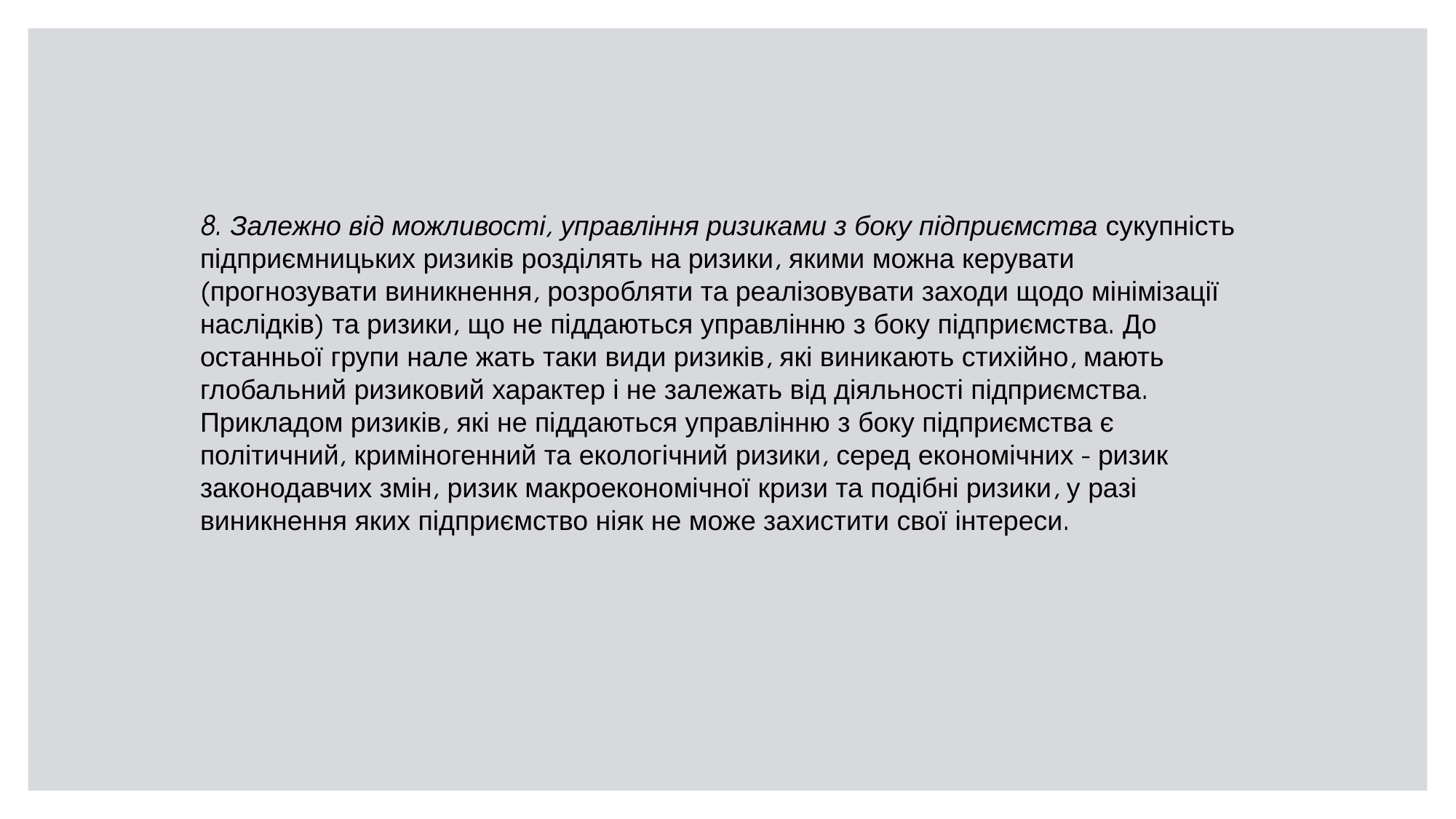

8. Залежно від можливості, управління ризиками з боку підприємства сукупність підприємницьких ризиків розділять на ризики, якими можна керувати (прогнозувати виникнення, розробляти та реалізовувати заходи щодо мінімізації наслідків) та ризики, що не піддаються управлінню з боку підприємства. До останньої групи нале жать таки види ризиків, які виникають стихійно, мають глобальний ризиковий характер і не залежать від діяльності підприємства.
Прикладом ризиків, які не піддаються управлінню з боку підприємства є політичний, криміногенний та екологічний ризики, серед економічних - ризик законодавчих змін, ризик макроекономічної кризи та подібні ризики, у разі виникнення яких підприємство ніяк не може захистити свої інтереси.